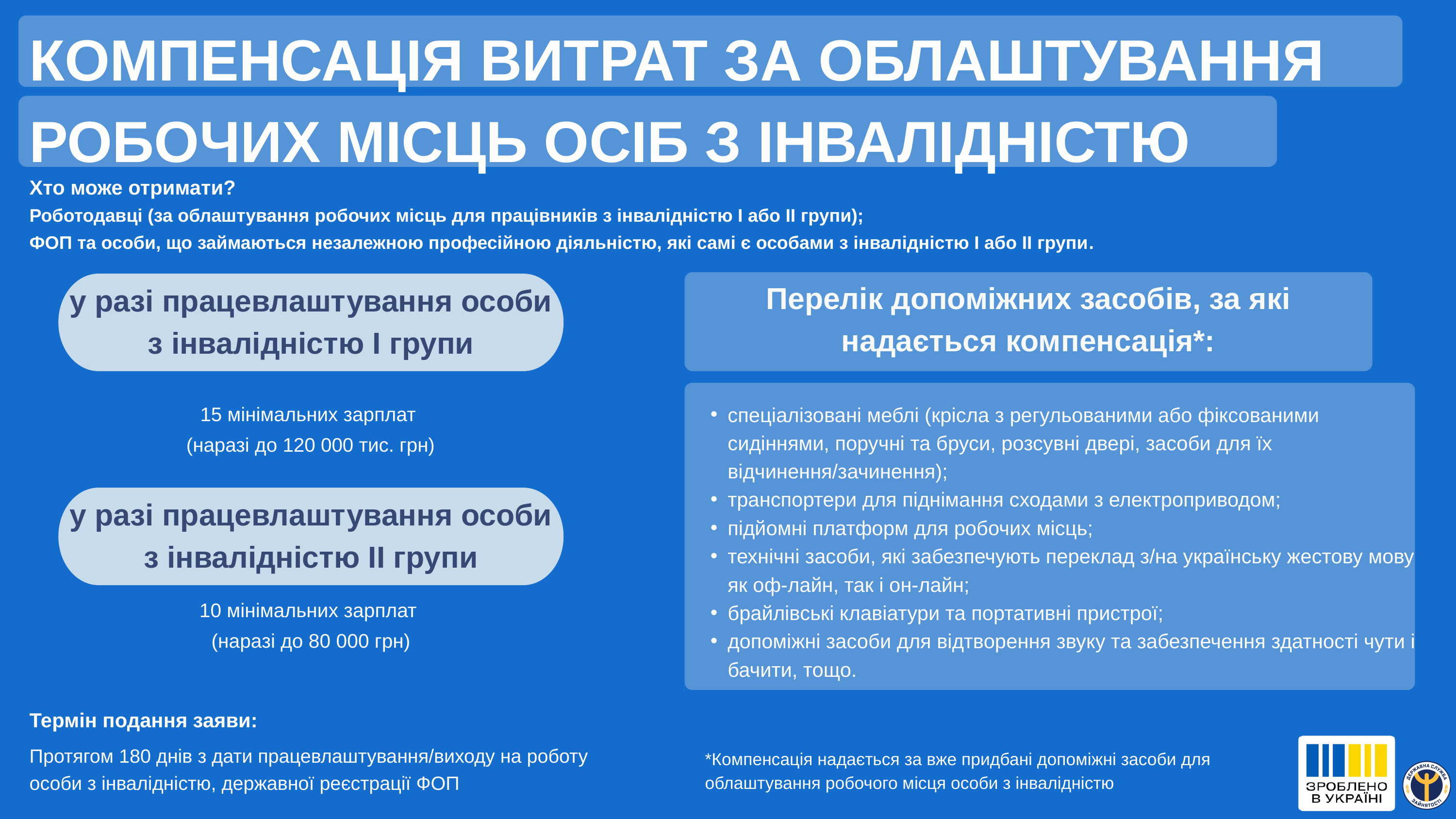

КОМПЕНСАЦІЯ ВИТРАТ ЗА ОБЛАШТУВАННЯ РОБОЧИХ МІСЦЬ ОСІБ З ІНВАЛІДНІСТЮ

Хто може отримати?
Роботодавці (за облаштування робочих місць для працівників з інвалідністю І або ІІ групи);
ФОП та особи, що займаються незалежною професійною діяльністю, які самі є особами з інвалідністю І або ІІ групи.

Перелік допоміжних засобів, за які надається компенсація*:

у разі працевлаштування особи з інвалідністю I групи

15 мінімальних зарплат
(наразі до 120 000 тис. грн)
спеціалізовані меблі (крісла з регульованими або фіксованими сидіннями, поручні та бруси, розсувні двері, засоби для їх відчинення/зачинення);
транспортери для піднімання сходами з електроприводом;
підйомні платформ для робочих місць;
технічні засоби, які забезпечують переклад з/на українську жестову мову як оф-лайн, так і он-лайн;
брайлівські клавіатури та портативні пристрої;
допоміжні засоби для відтворення звуку та забезпечення здатності чути і бачити, тощо.

у разі працевлаштування особи з інвалідністю II групи
10 мінімальних зарплат
(наразі до 80 000 грн)
Термін подання заяви:
Протягом 180 днів з дати працевлаштування/виходу на роботу особи з інвалідністю, державної реєстрації ФОП

*Компенсація надається за вже придбані допоміжні засоби для облаштування робочого місця особи з інвалідністю